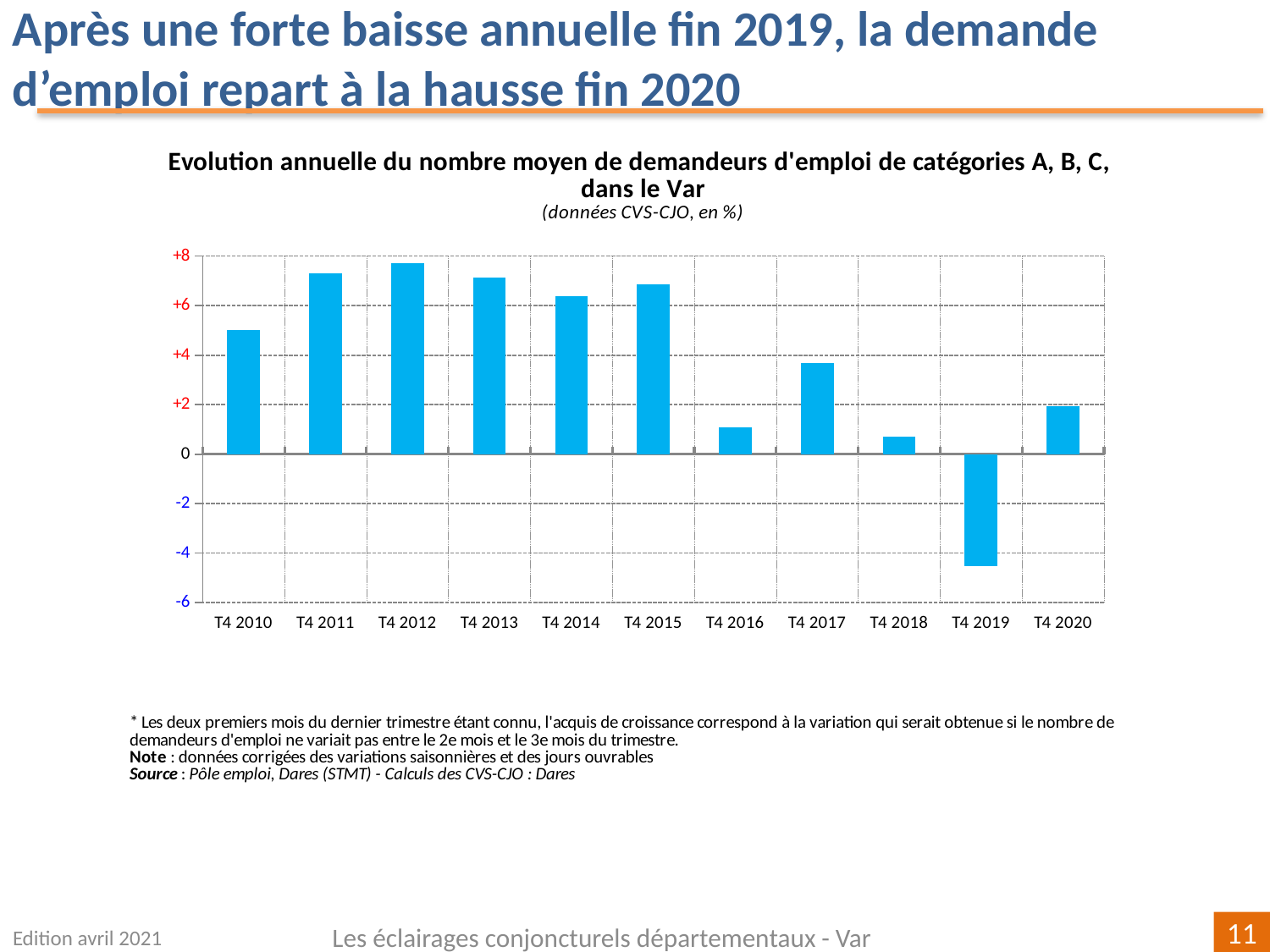

Après une forte baisse annuelle fin 2019, la demande d’emploi repart à la hausse fin 2020

### Chart

| Category |  |
|---|---|
| T4 2010 | 5.001351716680191 |
| T4 2011 | 7.312049433573642 |
| T4 2012 | 7.725527831094037 |
| T4 2013 | 7.131403118040103 |
| T4 2014 | 6.38227100744253 |
| T4 2015 | 6.859219885875079 |
| T4 2016 | 1.0935956987674134 |
| T4 2017 | 3.7011577424023168 |
| T4 2018 | 0.7012524857830549 |
| T4 2019 | -4.5315964523281576 |
| T4 2020 | 1.9451299172594139 |
Edition avril 2021
Les éclairages conjoncturels départementaux - Var
11